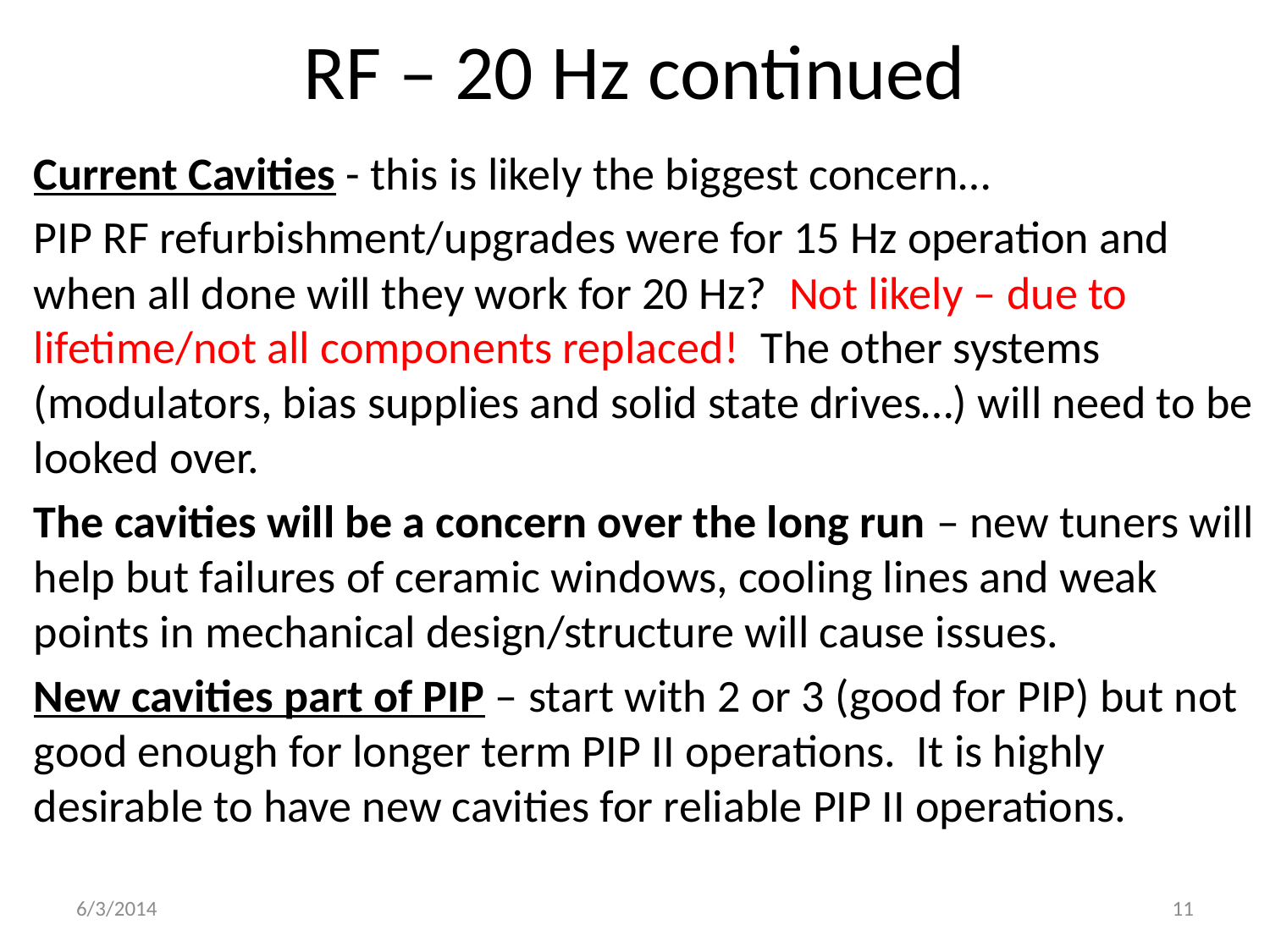

# RF – 20 Hz continued
Current Cavities - this is likely the biggest concern…
PIP RF refurbishment/upgrades were for 15 Hz operation and when all done will they work for 20 Hz?  Not likely – due to lifetime/not all components replaced!  The other systems (modulators, bias supplies and solid state drives…) will need to be looked over.
The cavities will be a concern over the long run – new tuners will help but failures of ceramic windows, cooling lines and weak points in mechanical design/structure will cause issues.
New cavities part of PIP – start with 2 or 3 (good for PIP) but not good enough for longer term PIP II operations.  It is highly desirable to have new cavities for reliable PIP II operations.
6/3/2014
11